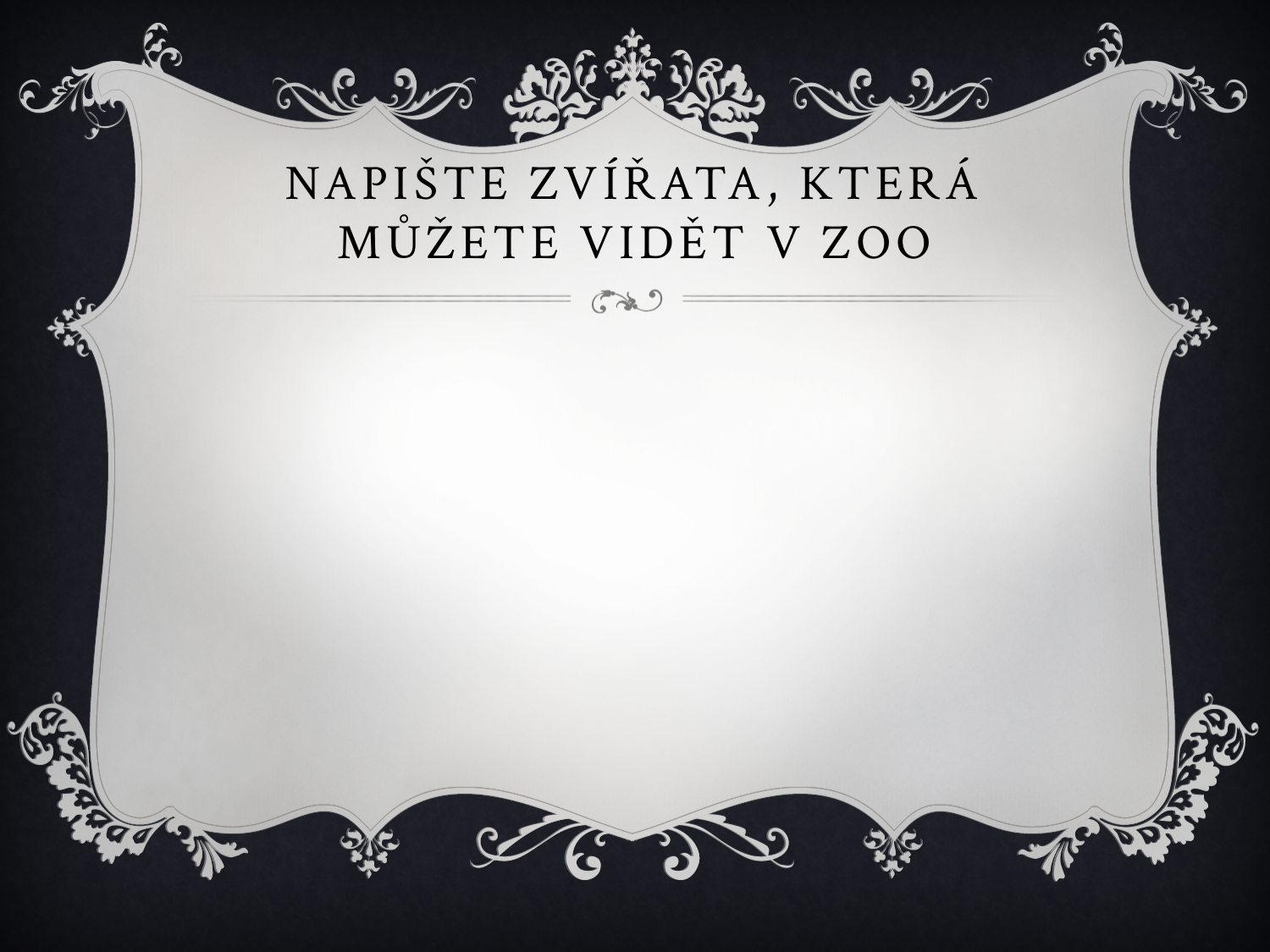

# Napište zvířata, která můžete vidět v ZOO